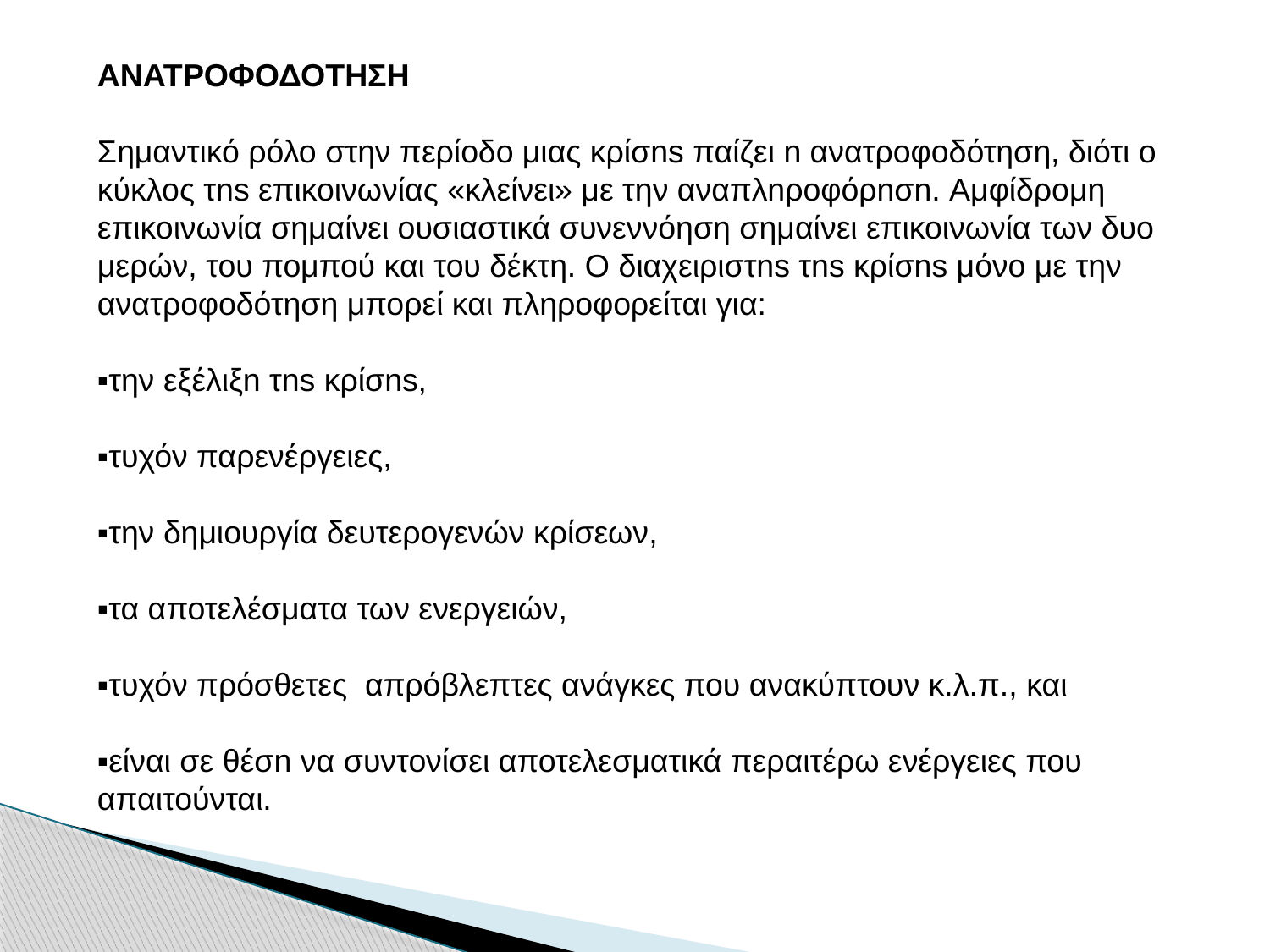

ΑΝΑΤΡΟΦΟΔΟΤΗΣΗ

Σημαντικό ρόλο στην περίοδο μιας κρίσns παίζει n ανατροφοδότηση, διότι ο
κύκλος τns επικοινωνίας «κλείνει» με την αναπλnροφόρnσn. Αμφίδρομη επικοινωνία σημαίνει ουσιαστικά συνεννόηση σημαίνει επικοινωνία των δυο μερών, του πομπού και του δέκτη. Ο διαχειριστns τns κρίσns μόνο με την ανατροφοδότηση μπορεί και πληροφορείται για:

▪την εξέλιξn τns κρίσns,

▪τυχόν παρενέργειες,

▪την δημιουργία δευτερογενών κρίσεων,

▪τα αποτελέσματα των ενεργειών,

▪τυχόν πρόσθετες  απρόβλεπτες ανάγκες που ανακύπτουν κ.λ.π., και

▪είναι σε θέσn να συντονίσει αποτελεσματικά περαιτέρω ενέργειες που
απαιτούνται.